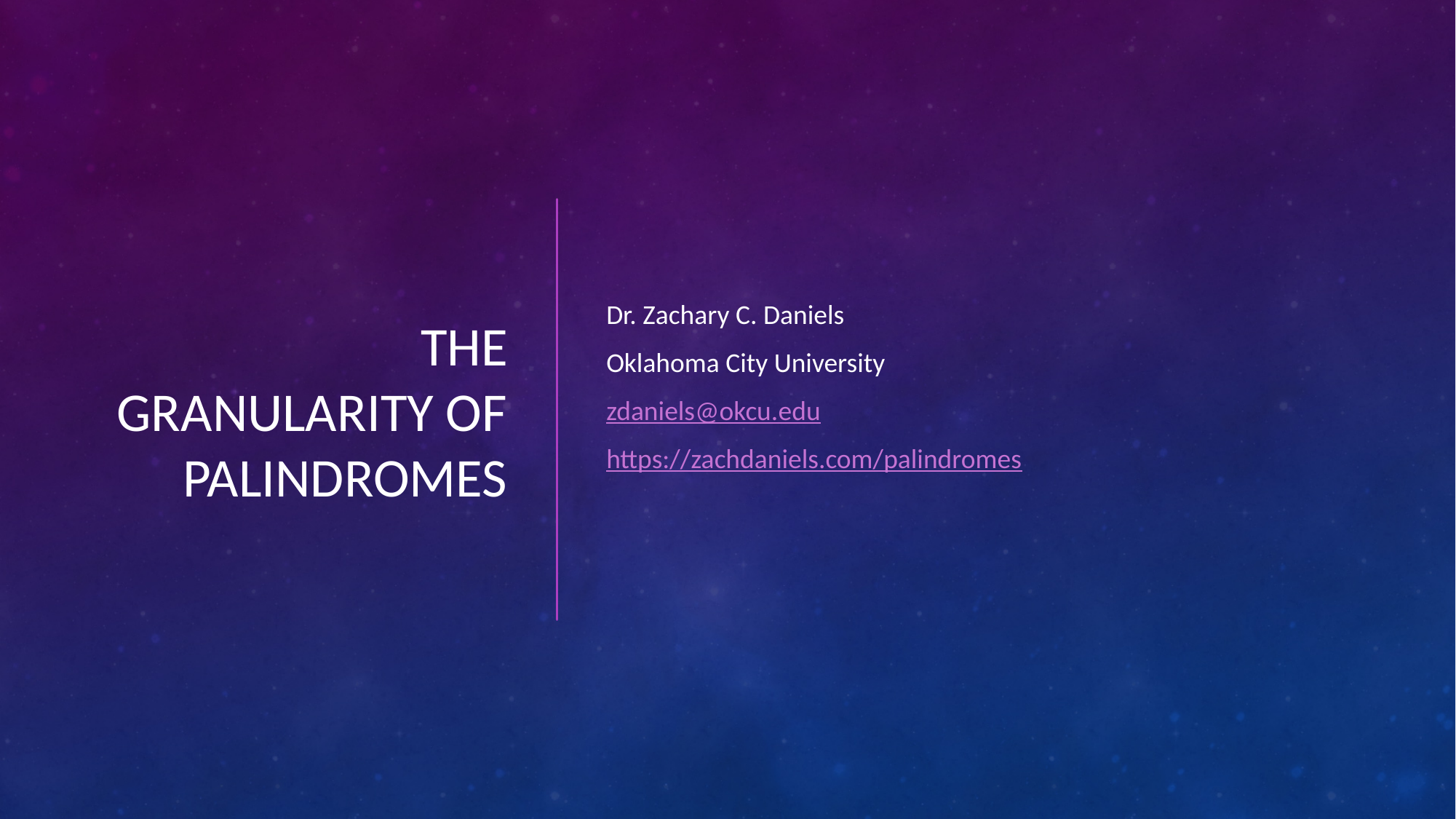

# The Granularity of Palindromes
Dr. Zachary C. Daniels
Oklahoma City University
zdaniels@okcu.edu
https://zachdaniels.com/palindromes